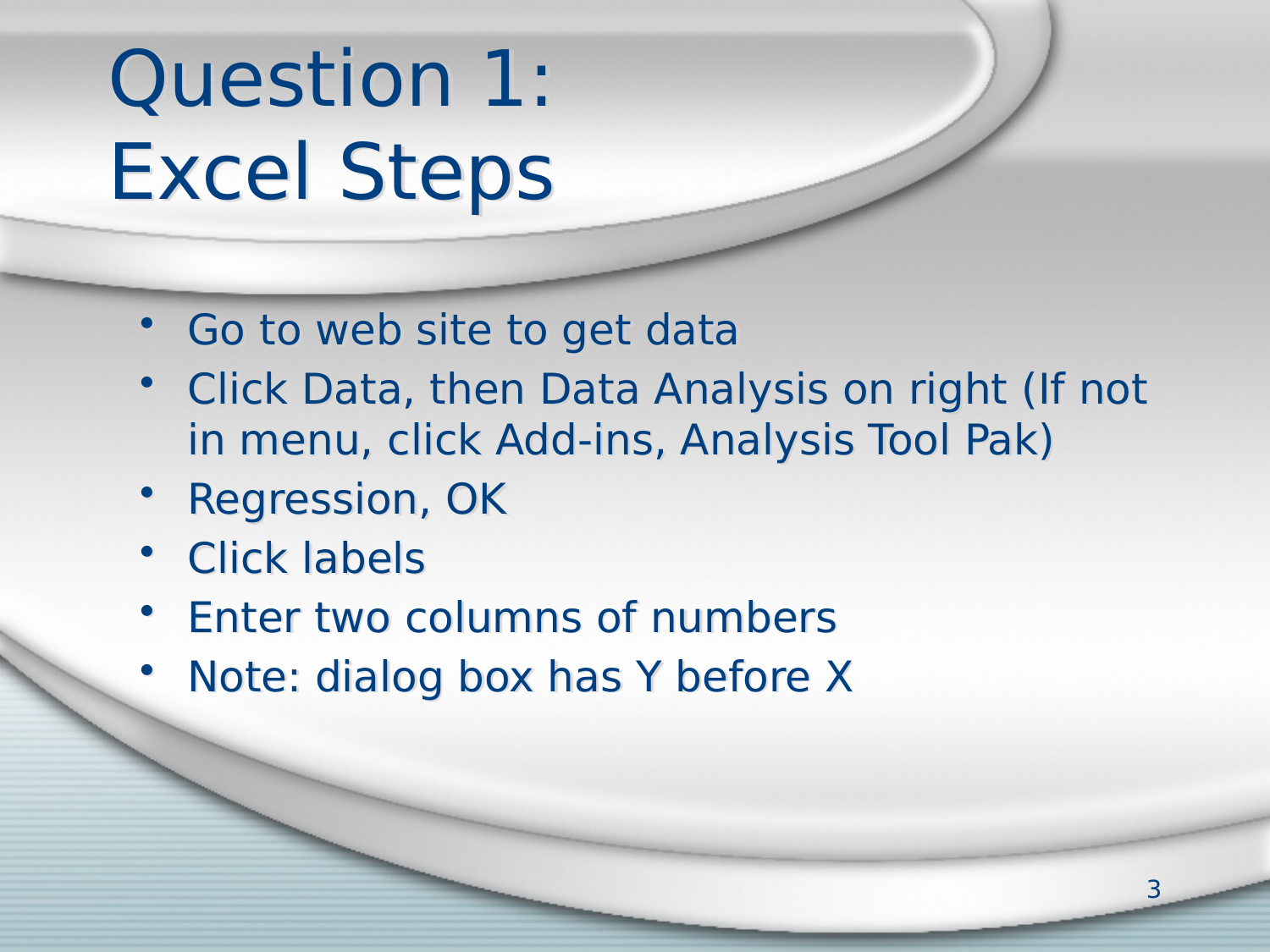

# Question 1: Excel Steps
Go to web site to get data
Click Data, then Data Analysis on right (If not in menu, click Add-ins, Analysis Tool Pak)
Regression, OK
Click labels
Enter two columns of numbers
Note: dialog box has Y before X

3